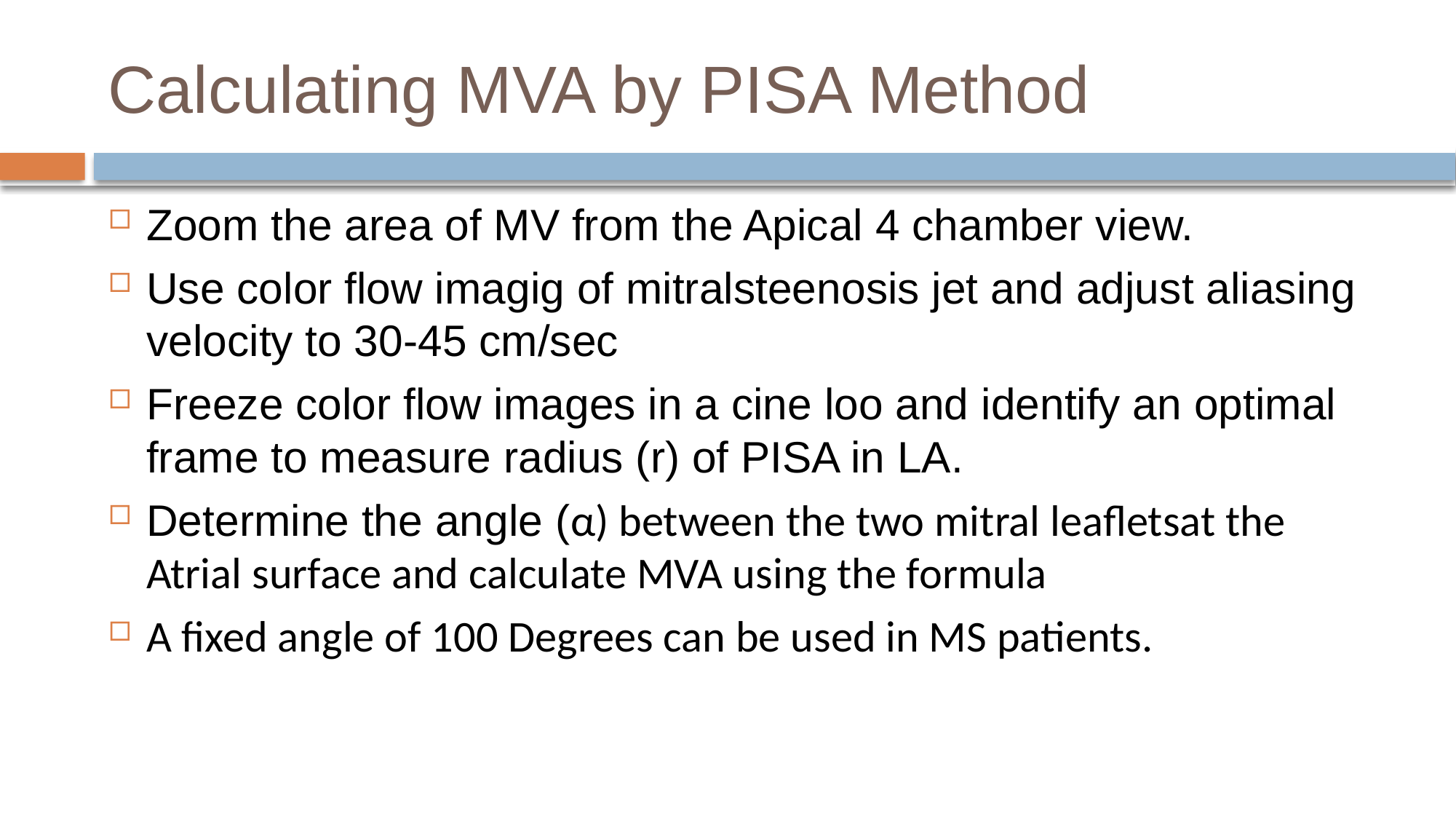

# Calculating MVA by PISA Method
Zoom the area of MV from the Apical 4 chamber view.
Use color flow imagig of mitralsteenosis jet and adjust aliasing velocity to 30-45 cm/sec
Freeze color flow images in a cine loo and identify an optimal frame to measure radius (r) of PISA in LA.
Determine the angle (α) between the two mitral leafletsat the Atrial surface and calculate MVA using the formula
A fixed angle of 100 Degrees can be used in MS patients.